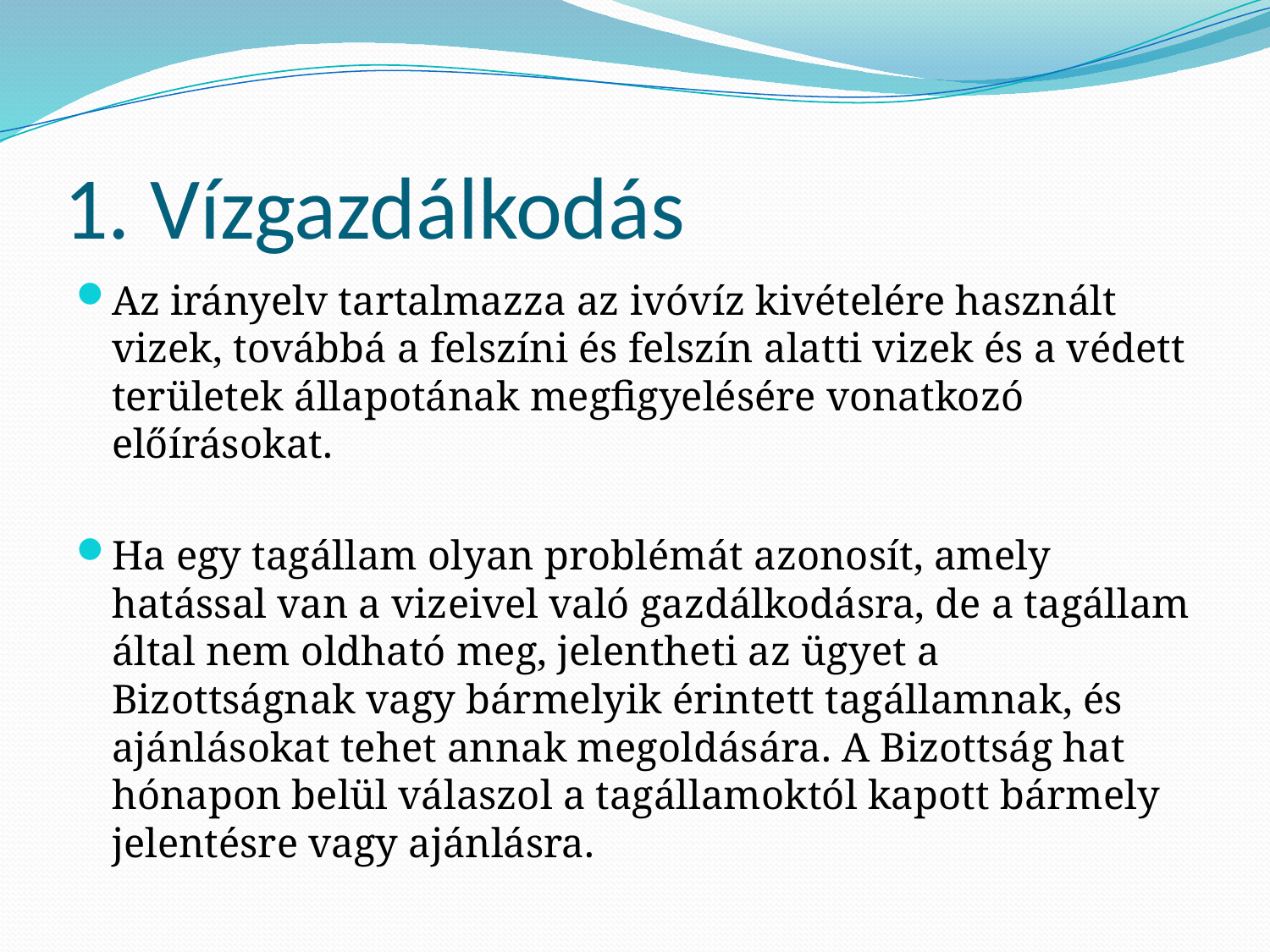

# 1. Vízgazdálkodás
Az irányelv tartalmazza az ivóvíz kivételére használt vizek, továbbá a felszíni és felszín alatti vizek és a védett területek állapotának megfigyelésére vonatkozó előírásokat.

Ha egy tagállam olyan problémát azonosít, amely hatással van a vizeivel való gazdálkodásra, de a tagállam által nem oldható meg, jelentheti az ügyet a Bizottságnak vagy bármelyik érintett tagállamnak, és ajánlásokat tehet annak megoldására. A Bizottság hat hónapon belül válaszol a tagállamoktól kapott bármely jelentésre vagy ajánlásra.